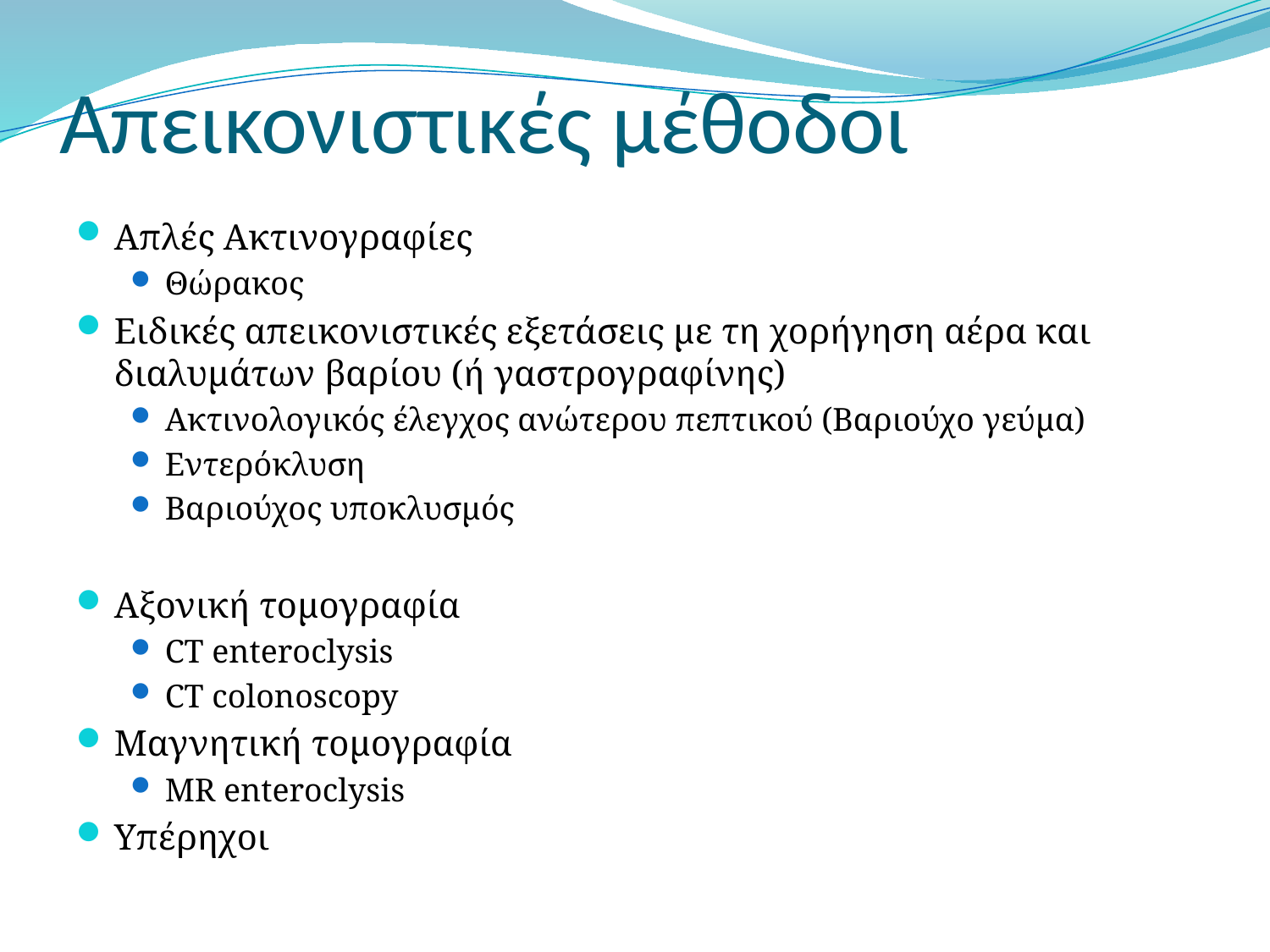

# Απεικονιστικές μέθοδοι
Απλές Ακτινογραφίες
Θώρακος
Ειδικές απεικονιστικές εξετάσεις με τη χορήγηση αέρα και διαλυμάτων βαρίου (ή γαστρογραφίνης)
Ακτινολογικός έλεγχος ανώτερου πεπτικού (Βαριούχο γεύμα)
Εντερόκλυση
Βαριούχος υποκλυσμός

Αξονική τομογραφία
CT enteroclysis
CT colonoscopy
Μαγνητική τομογραφία
MR enteroclysis
Υπέρηχοι